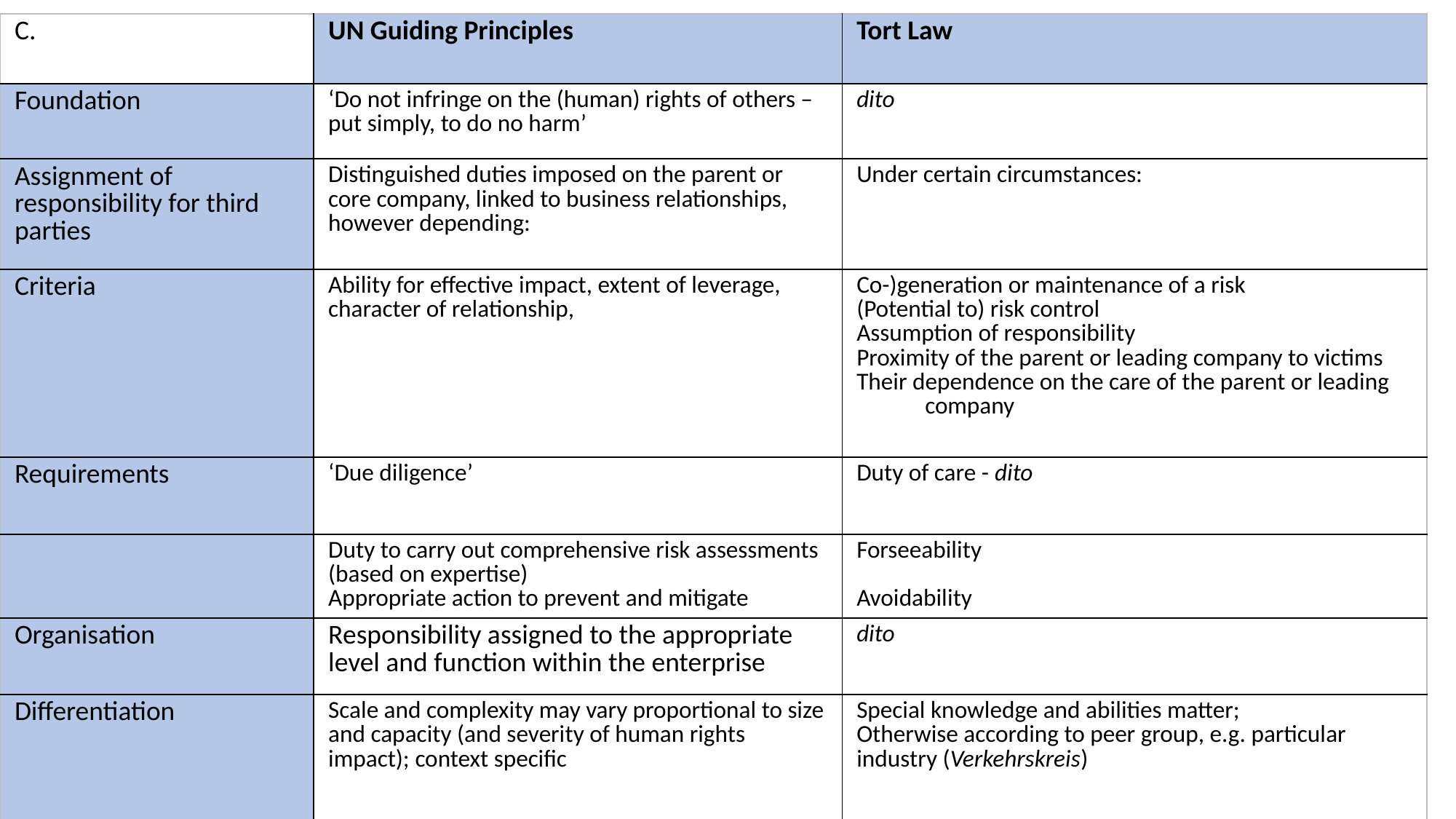

#
| C. | UN Guiding Principles | Tort Law |
| --- | --- | --- |
| Foundation | ‘Do not infringe on the (human) rights of others – put simply, to do no harm’ | dito |
| Assignment of responsibility for third parties | Distinguished duties imposed on the parent or core company, linked to business relationships, however depending: | Under certain circumstances: |
| Criteria | Ability for effective impact, extent of leverage, character of relationship, | Co-)generation or maintenance of a risk (Potential to) risk control Assumption of responsibility Proximity of the parent or leading company to victims Their dependence on the care of the parent or leading company |
| Requirements | ‘Due diligence’ | Duty of care - dito |
|  | Duty to carry out comprehensive risk assessments (based on expertise) Appropriate action to prevent and mitigate | Forseeability Avoidability |
| Organisation | Responsibility assigned to the appropriate level and function within the enterprise | dito |
| Differentiation | Scale and complexity may vary proportional to size and capacity (and severity of human rights impact); context specific | Special knowledge and abilities matter; Otherwise according to peer group, e.g. particular industry (Verkehrskreis) |